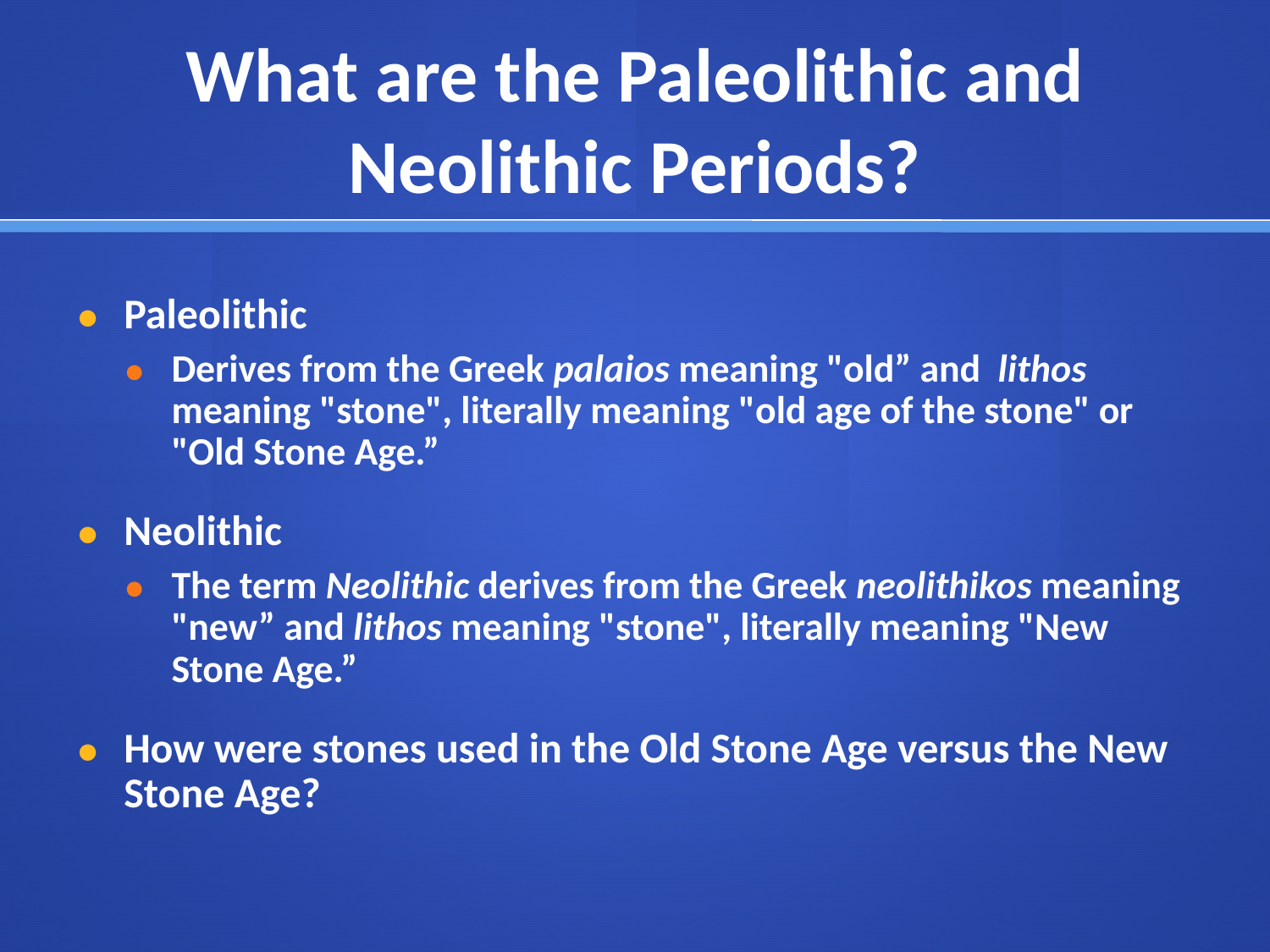

# What are the Paleolithic and Neolithic Periods?
Paleolithic
Derives from the Greek palaios meaning "old” and  lithos meaning "stone", literally meaning "old age of the stone" or "Old Stone Age.”
Neolithic
The term Neolithic derives from the Greek neolithikos meaning "new” and lithos meaning "stone", literally meaning "New Stone Age.”
How were stones used in the Old Stone Age versus the New Stone Age?